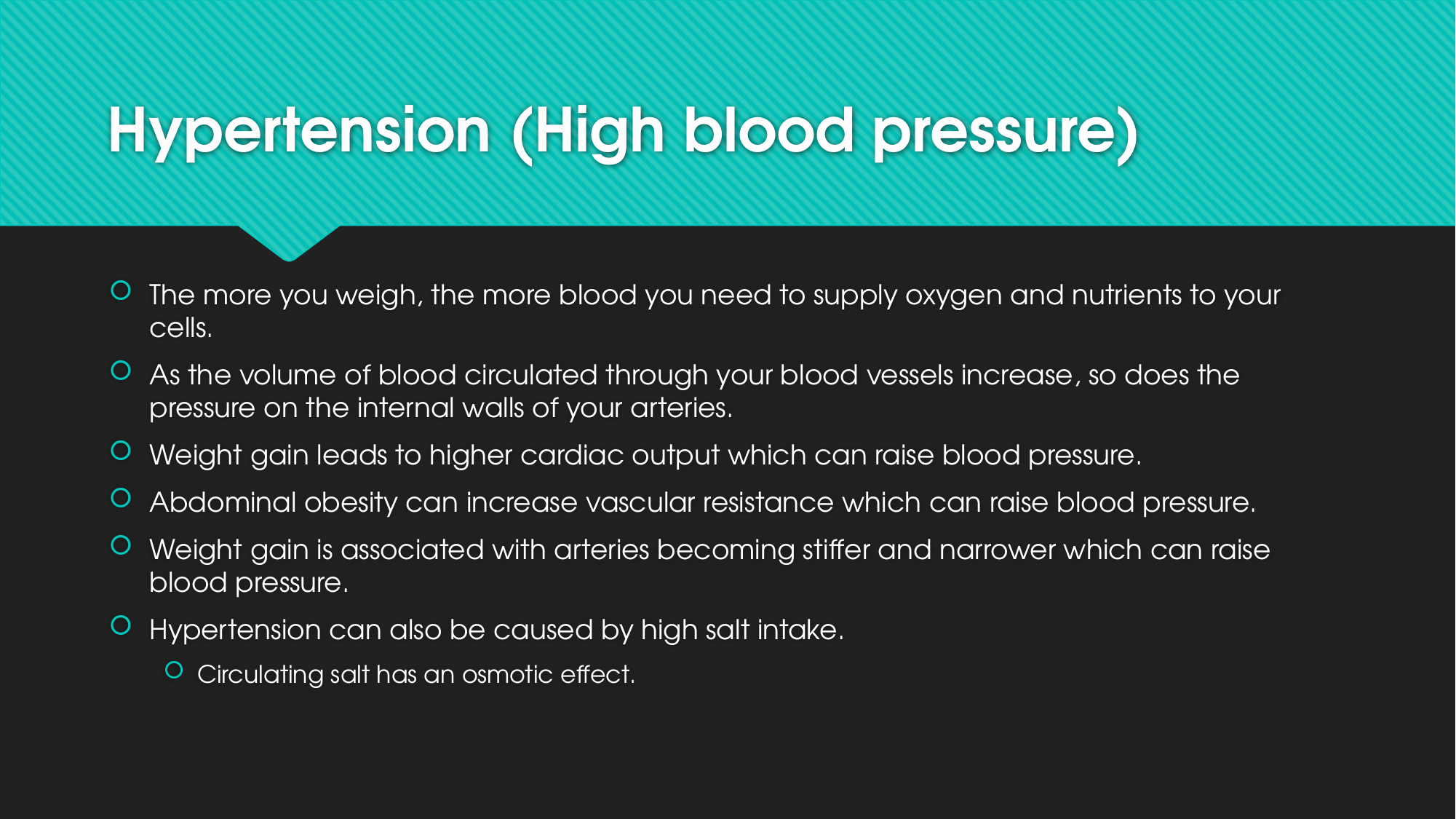

# Hypertension (High blood pressure)
The more you weigh, the more blood you need to supply oxygen and nutrients to your cells.
As the volume of blood circulated through your blood vessels increase, so does the pressure on the internal walls of your arteries.
Weight gain leads to higher cardiac output which can raise blood pressure.
Abdominal obesity can increase vascular resistance which can raise blood pressure.
Weight gain is associated with arteries becoming stiffer and narrower which can raise blood pressure.
Hypertension can also be caused by high salt intake.
Circulating salt has an osmotic effect.